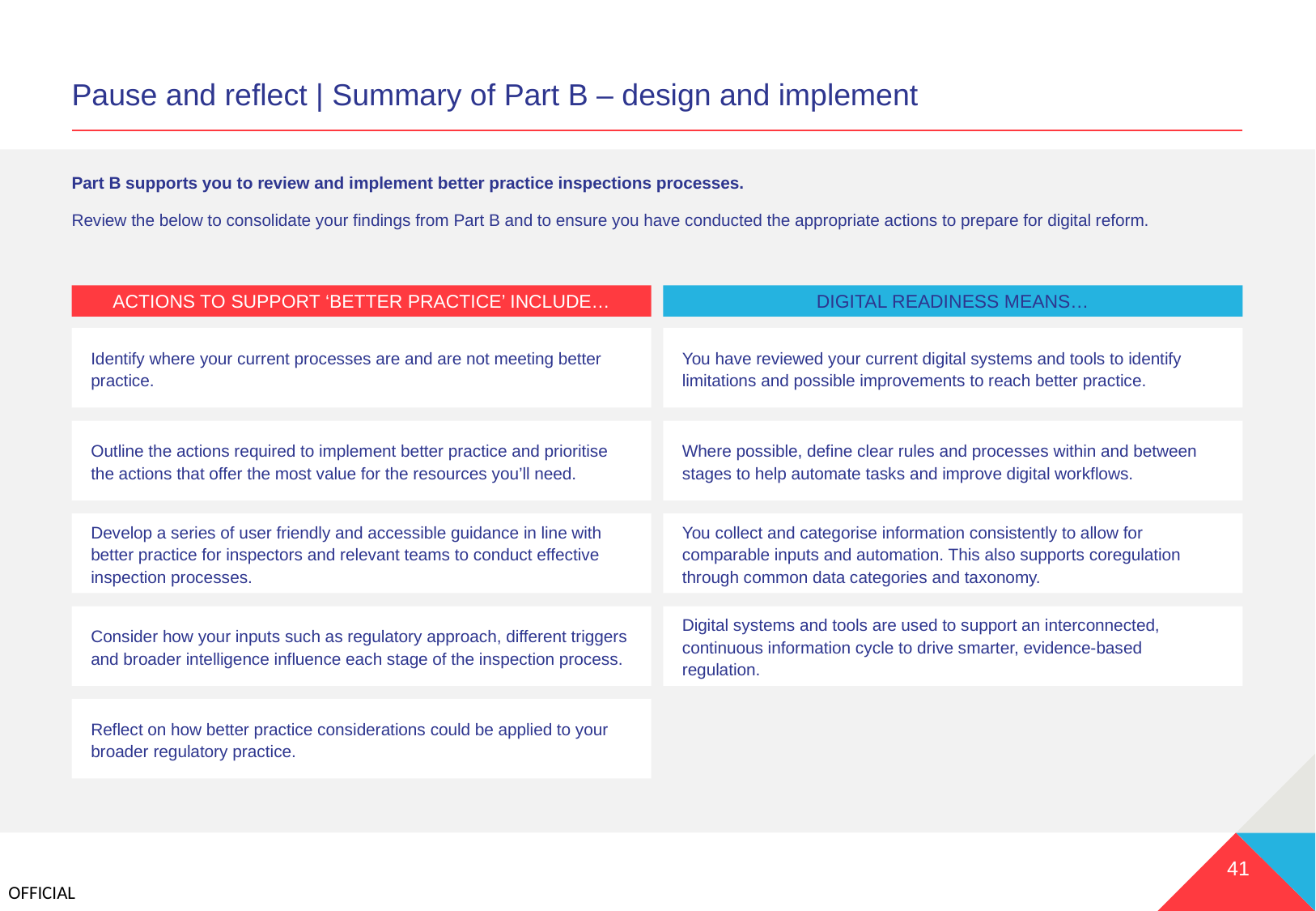

# Pause and reflect | Summary of Part B – design and implement
Part B supports you to review and implement better practice inspections processes.
Review the below to consolidate your findings from Part B and to ensure you have conducted the appropriate actions to prepare for digital reform.
ACTIONS TO SUPPORT ‘BETTER PRACTICE’ INCLUDE…
DIGITAL READINESS MEANS…
Identify where your current processes are and are not meeting better practice.
You have reviewed your current digital systems and tools to identify limitations and possible improvements to reach better practice.
Outline the actions required to implement better practice and prioritise the actions that offer the most value for the resources you’ll need.
Where possible, define clear rules and processes within and between stages to help automate tasks and improve digital workflows.
Develop a series of user friendly and accessible guidance in line with better practice for inspectors and relevant teams to conduct effective inspection processes.
You collect and categorise information consistently to allow for comparable inputs and automation. This also supports coregulation through common data categories and taxonomy.
Consider how your inputs such as regulatory approach, different triggers and broader intelligence influence each stage of the inspection process.
Digital systems and tools are used to support an interconnected, continuous information cycle to drive smarter, evidence-based regulation.
Reflect on how better practice considerations could be applied to your broader regulatory practice.